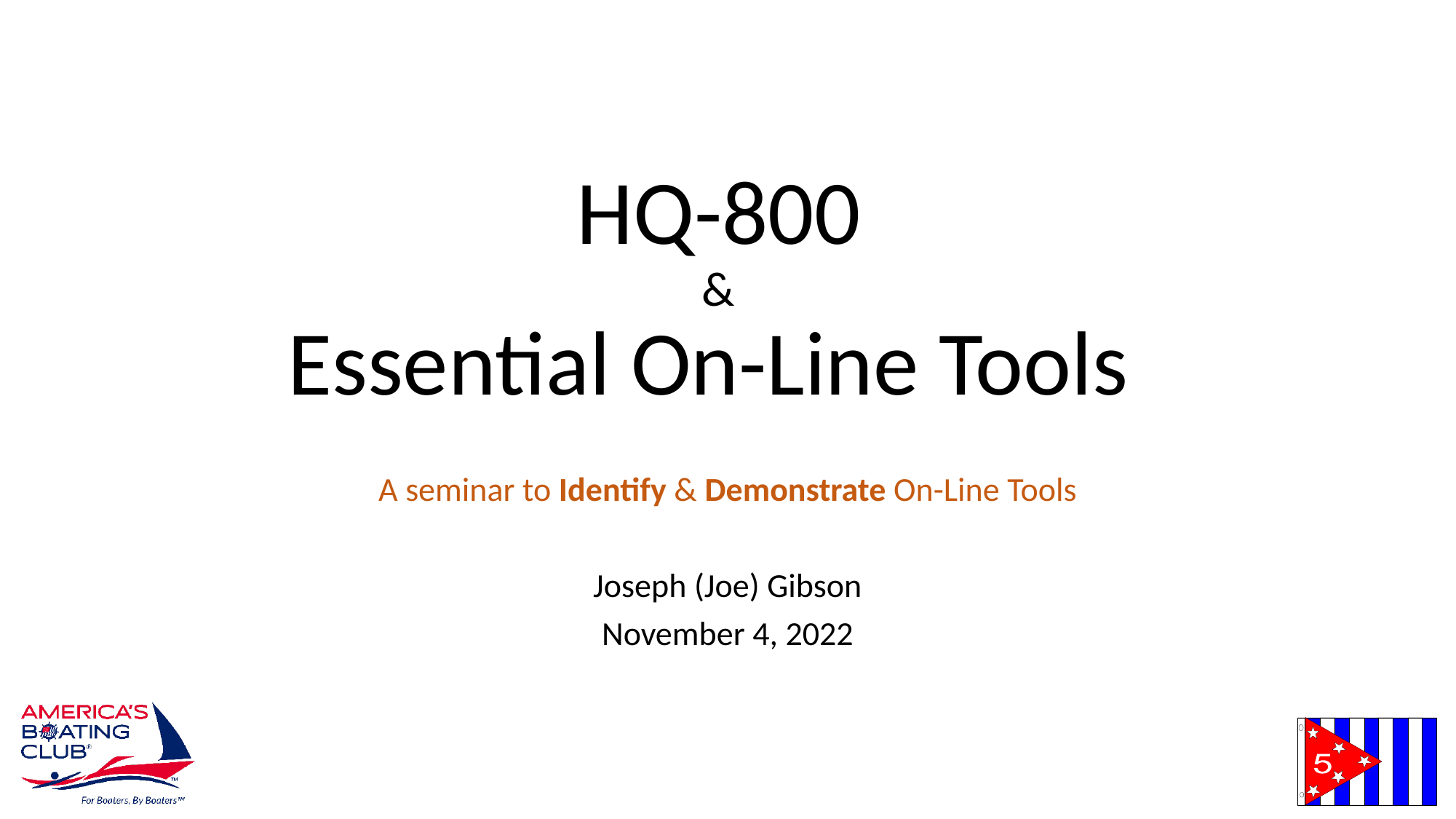

# HQ-800 & Essential On-Line Tools
A seminar to Identify & Demonstrate On-Line Tools

Joseph (Joe) Gibson
November 4, 2022